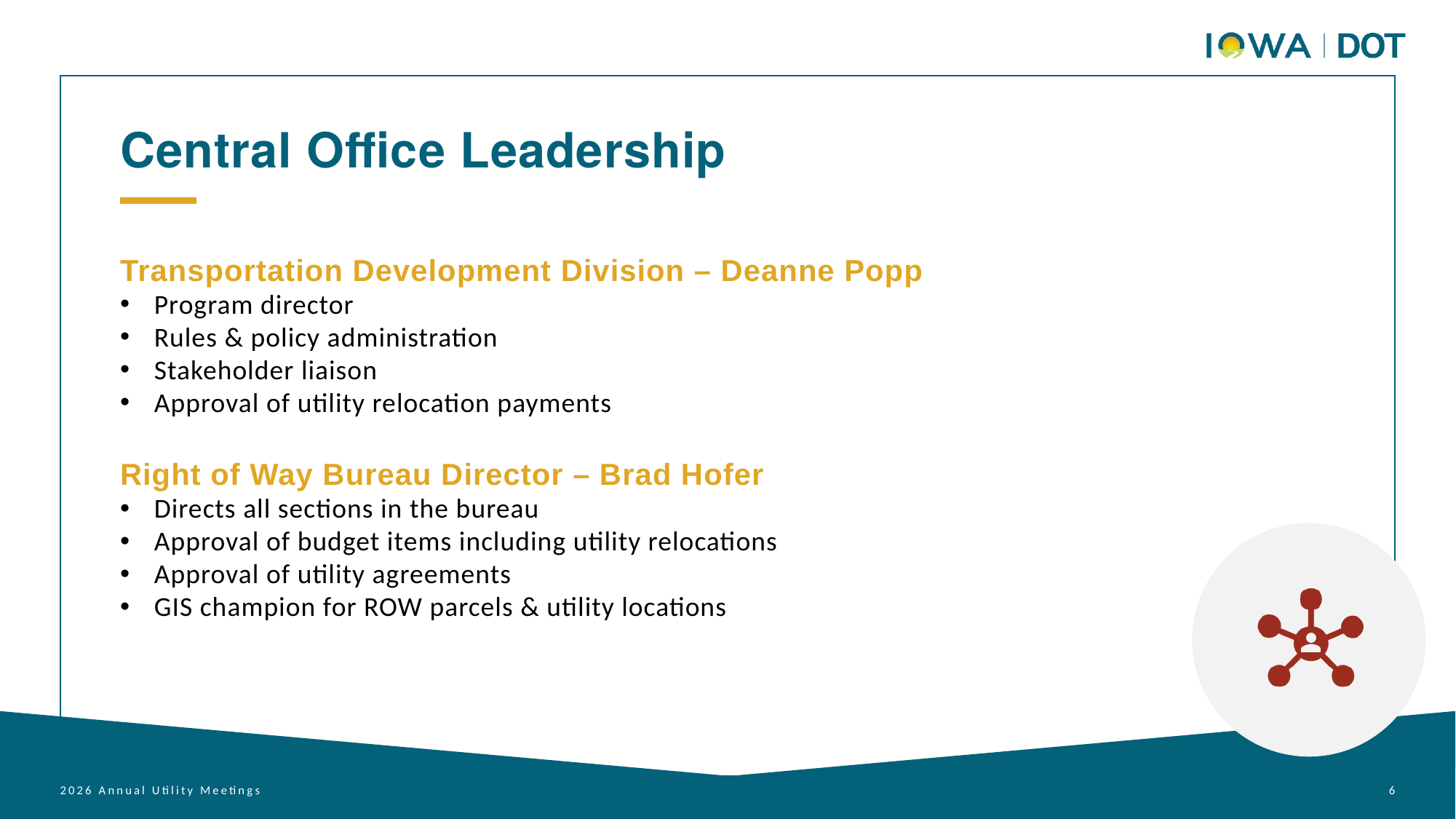

Central Office Leadership

Transportation Development Division – Deanne Popp
Program director
Rules & policy administration
Stakeholder liaison
Approval of utility relocation payments

Right of Way Bureau Director – Brad Hofer
Directs all sections in the bureau
Approval of budget items including utility relocations
Approval of utility agreements
GIS champion for ROW parcels & utility locations